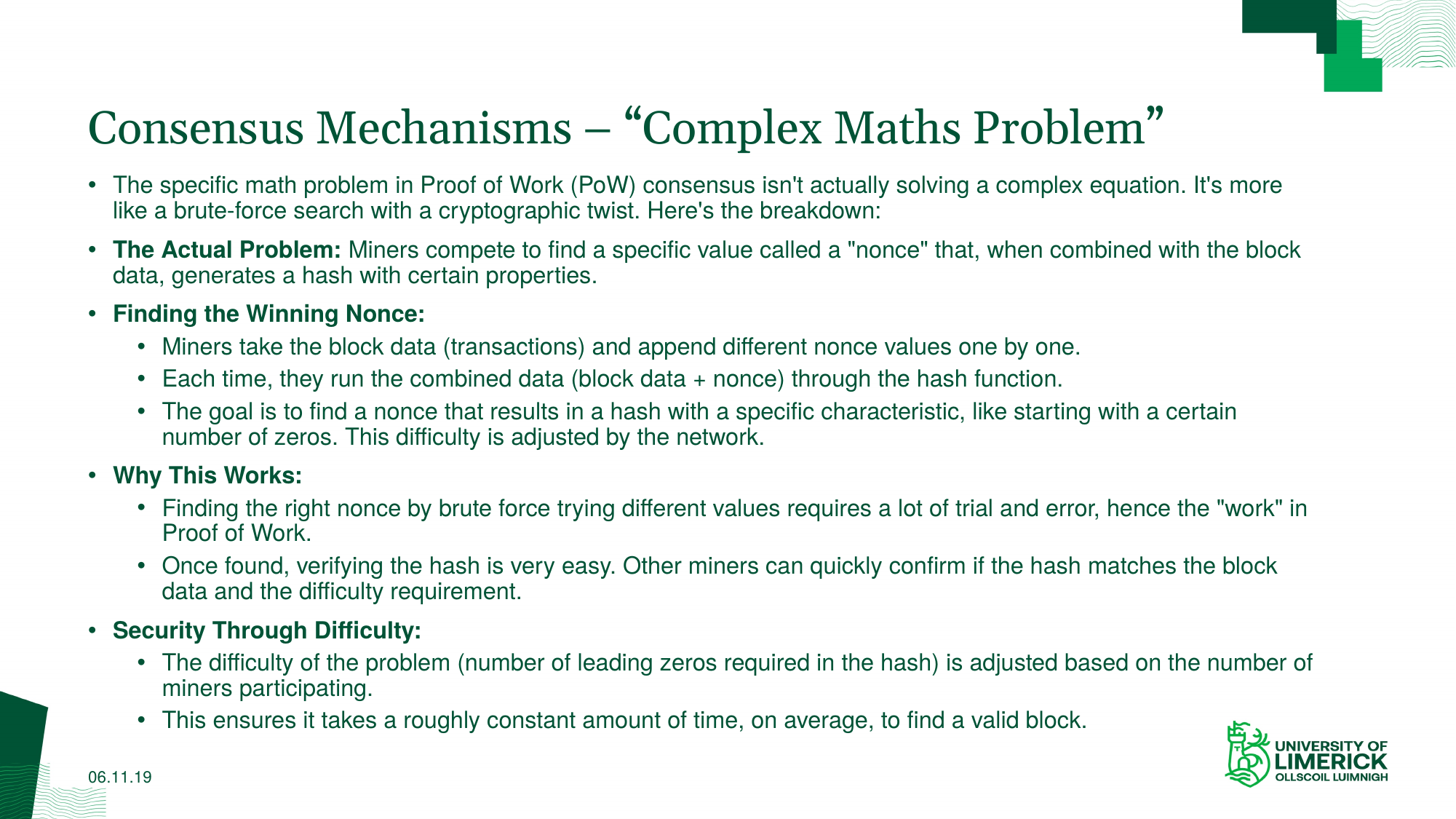

# Consensus Mechanisms – “Complex Maths Problem”
The specific math problem in Proof of Work (PoW) consensus isn't actually solving a complex equation. It's more like a brute-force search with a cryptographic twist. Here's the breakdown:
The Actual Problem: Miners compete to find a specific value called a "nonce" that, when combined with the block data, generates a hash with certain properties.
Finding the Winning Nonce:
Miners take the block data (transactions) and append different nonce values one by one.
Each time, they run the combined data (block data + nonce) through the hash function.
The goal is to find a nonce that results in a hash with a specific characteristic, like starting with a certain number of zeros. This difficulty is adjusted by the network.
Why This Works:
Finding the right nonce by brute force trying different values requires a lot of trial and error, hence the "work" in Proof of Work.
Once found, verifying the hash is very easy. Other miners can quickly confirm if the hash matches the block data and the difficulty requirement.
Security Through Difficulty:
The difficulty of the problem (number of leading zeros required in the hash) is adjusted based on the number of miners participating.
This ensures it takes a roughly constant amount of time, on average, to find a valid block.
06.11.19